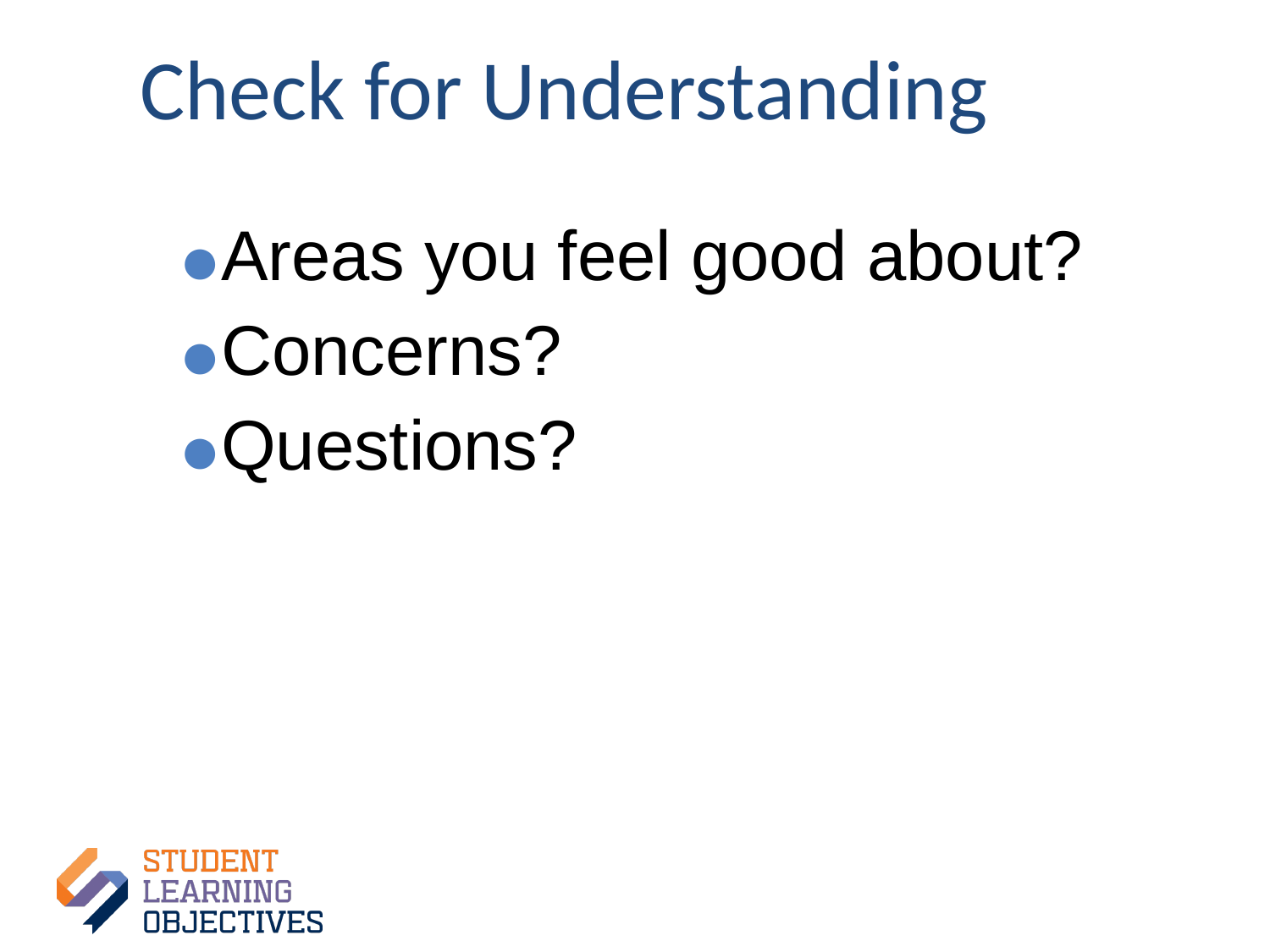

# Check for Understanding
Areas you feel good about?
Concerns?
Questions?